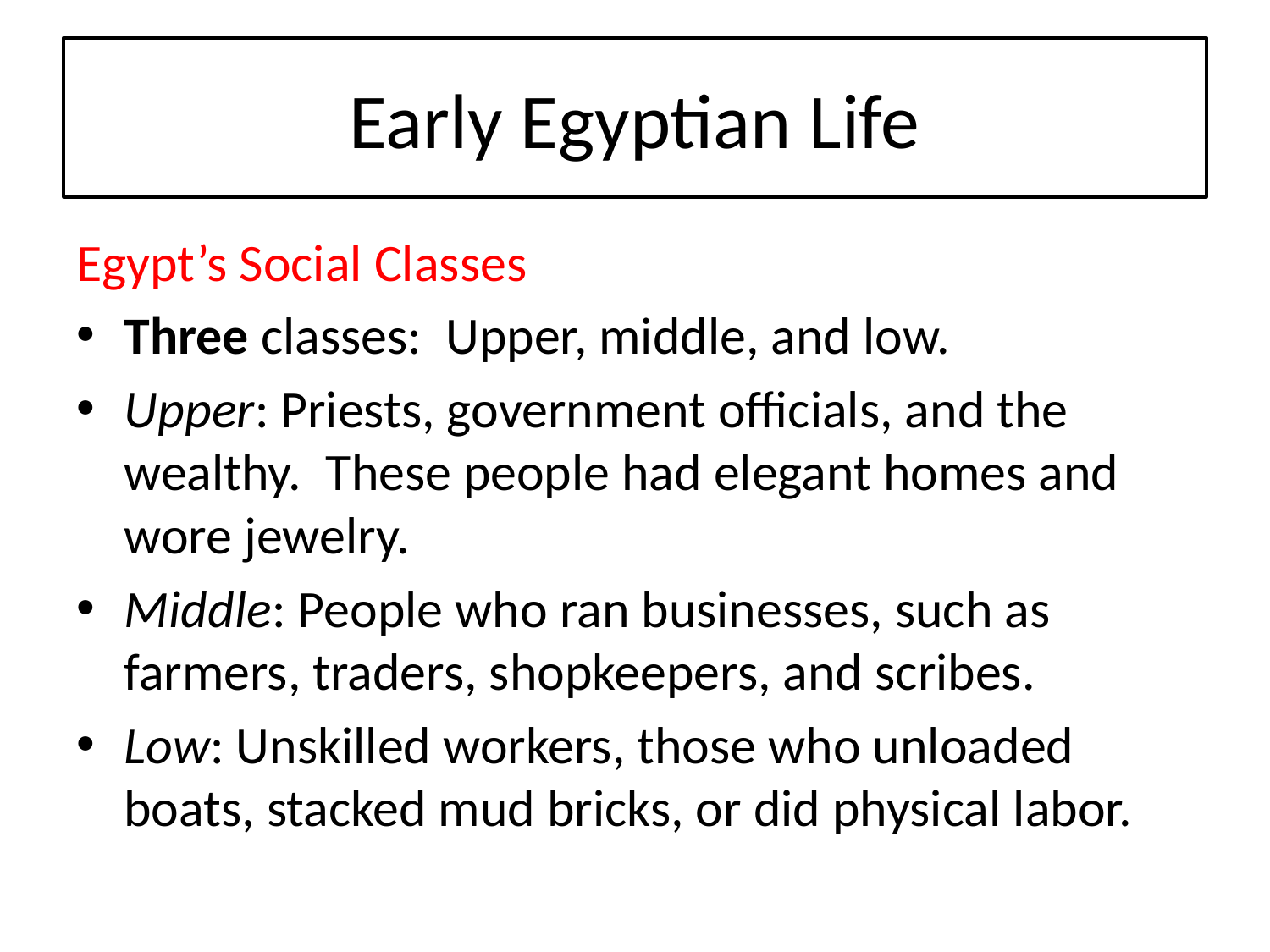

# Early Egyptian Life
Egypt’s Social Classes
Three classes:  Upper, middle, and low.
Upper: Priests, government officials, and the wealthy.  These people had elegant homes and wore jewelry.
Middle: People who ran businesses, such as farmers, traders, shopkeepers, and scribes.
Low: Unskilled workers, those who unloaded boats, stacked mud bricks, or did physical labor.